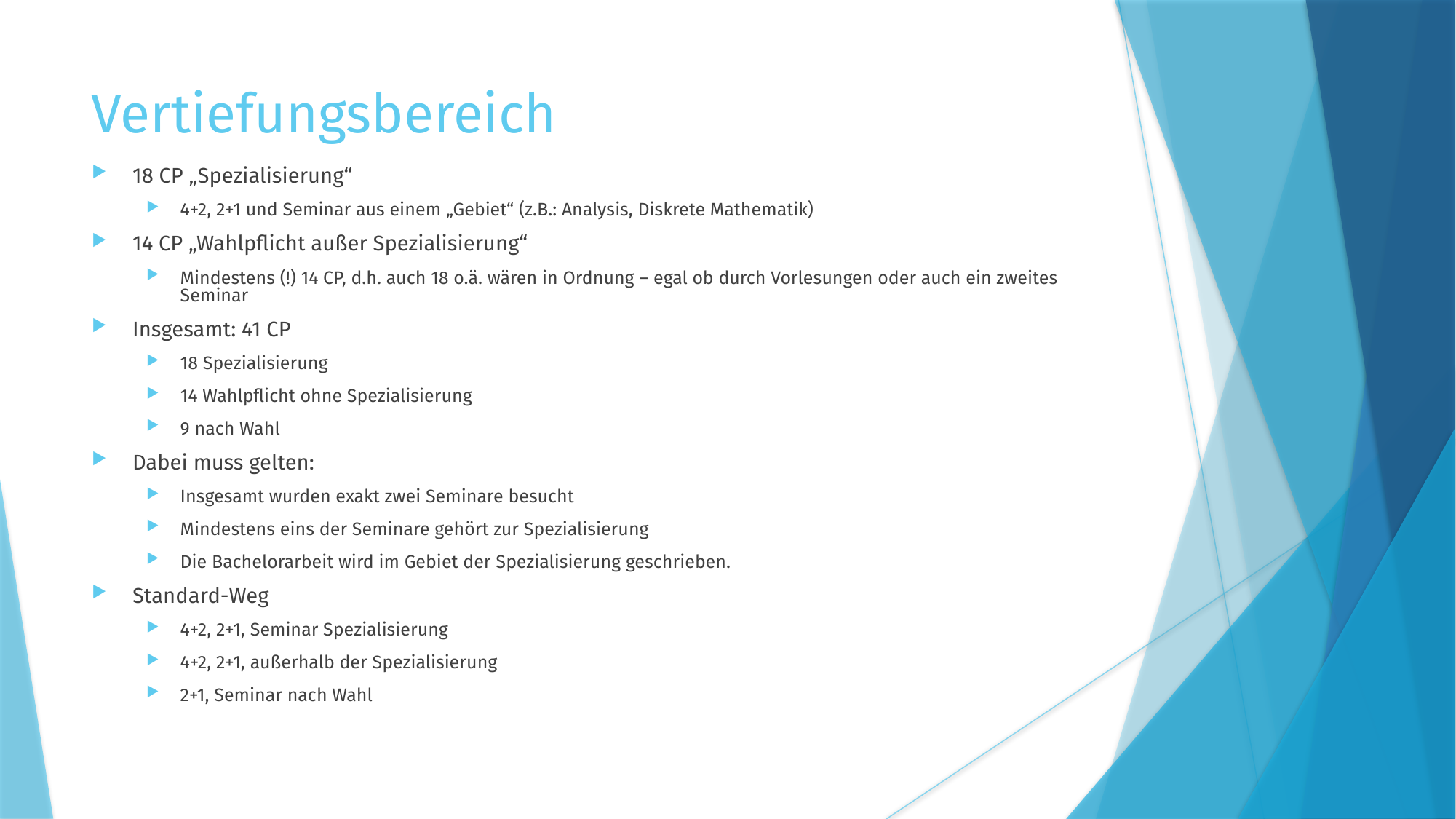

Vertiefungsbereich
18 CP „Spezialisierung“
4+2, 2+1 und Seminar aus einem „Gebiet“ (z.B.: Analysis, Diskrete Mathematik)
14 CP „Wahlpflicht außer Spezialisierung“
Mindestens (!) 14 CP, d.h. auch 18 o.ä. wären in Ordnung – egal ob durch Vorlesungen oder auch ein zweites Seminar
Insgesamt: 41 CP
18 Spezialisierung
14 Wahlpflicht ohne Spezialisierung
9 nach Wahl
Dabei muss gelten:
Insgesamt wurden exakt zwei Seminare besucht
Mindestens eins der Seminare gehört zur Spezialisierung
Die Bachelorarbeit wird im Gebiet der Spezialisierung geschrieben.
Standard-Weg
4+2, 2+1, Seminar Spezialisierung
4+2, 2+1, außerhalb der Spezialisierung
2+1, Seminar nach Wahl